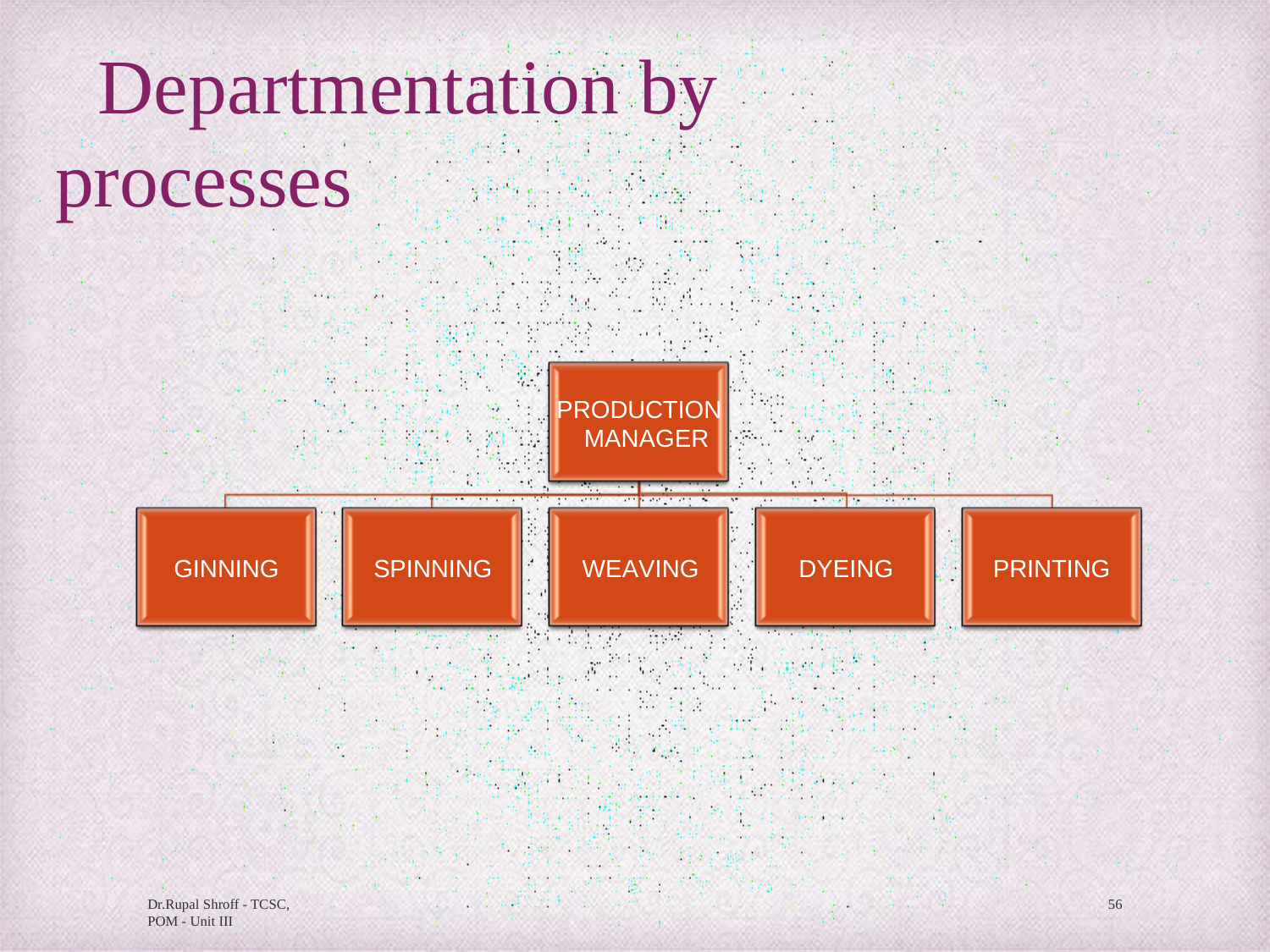

# Departmentation by  processes

PRODUCTION  MANAGER

GINNING
SPINNING
WEAVING
DYEING
PRINTING
Dr.Rupal Shroff - TCSC, POM - Unit III
56